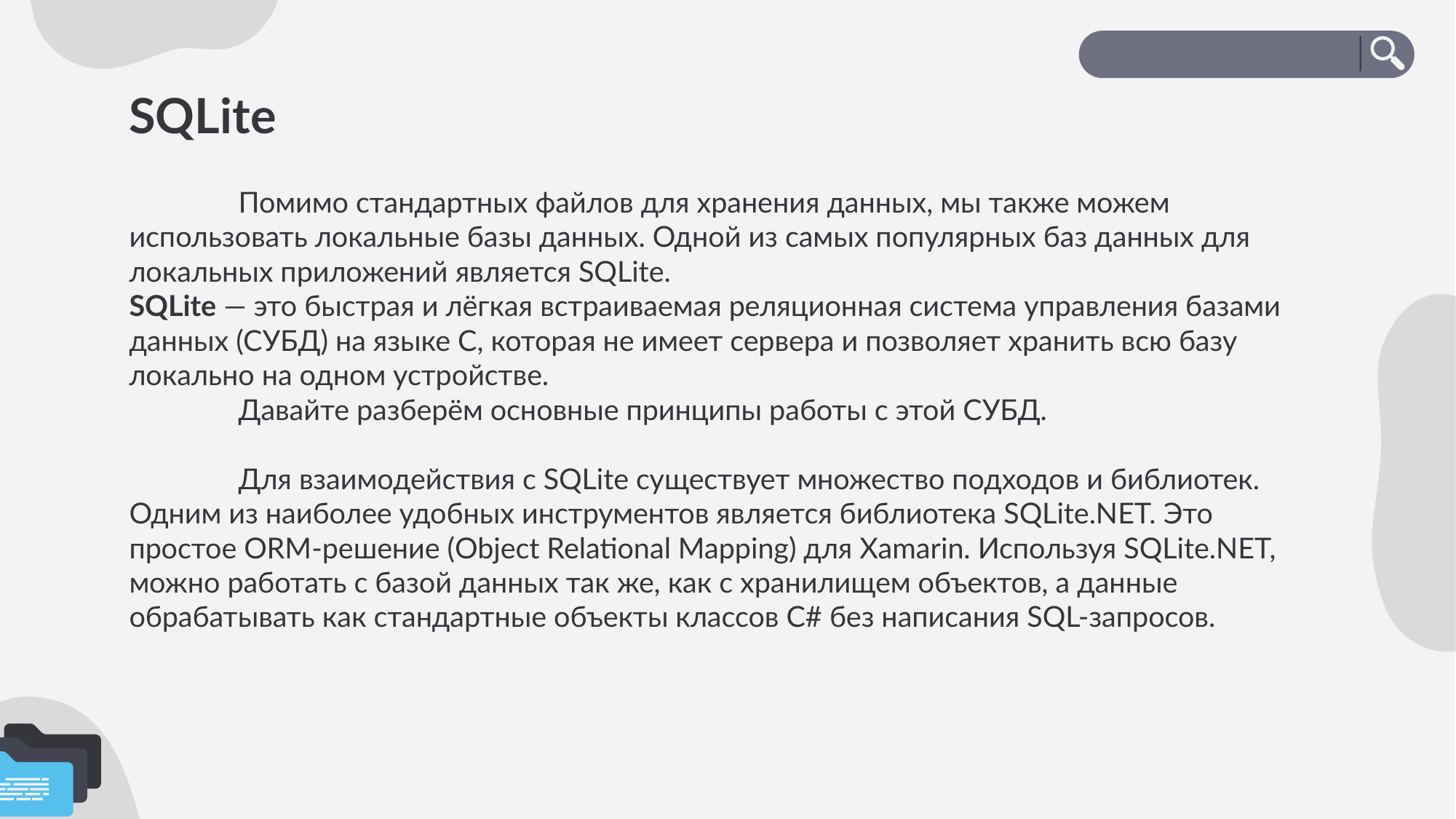

# SQLite
	Помимо стандартных файлов для хранения данных, мы также можем использовать локальные базы данных. Одной из самых популярных баз данных для локальных приложений является SQLite.
SQLite — это быстрая и лёгкая встраиваемая реляционная система управления базами данных (СУБД) на языке C, которая не имеет сервера и позволяет хранить всю базу локально на одном устройстве.
	Давайте разберём основные принципы работы с этой СУБД.

	Для взаимодействия с SQLite существует множество подходов и библиотек. Одним из наиболее удобных инструментов является библиотека SQLite.NET. Это простое ORM-решение (Object Relational Mapping) для Xamarin. Используя SQLite.NET, можно работать с базой данных так же, как с хранилищем объектов, а данные обрабатывать как стандартные объекты классов C# без написания SQL-запросов.